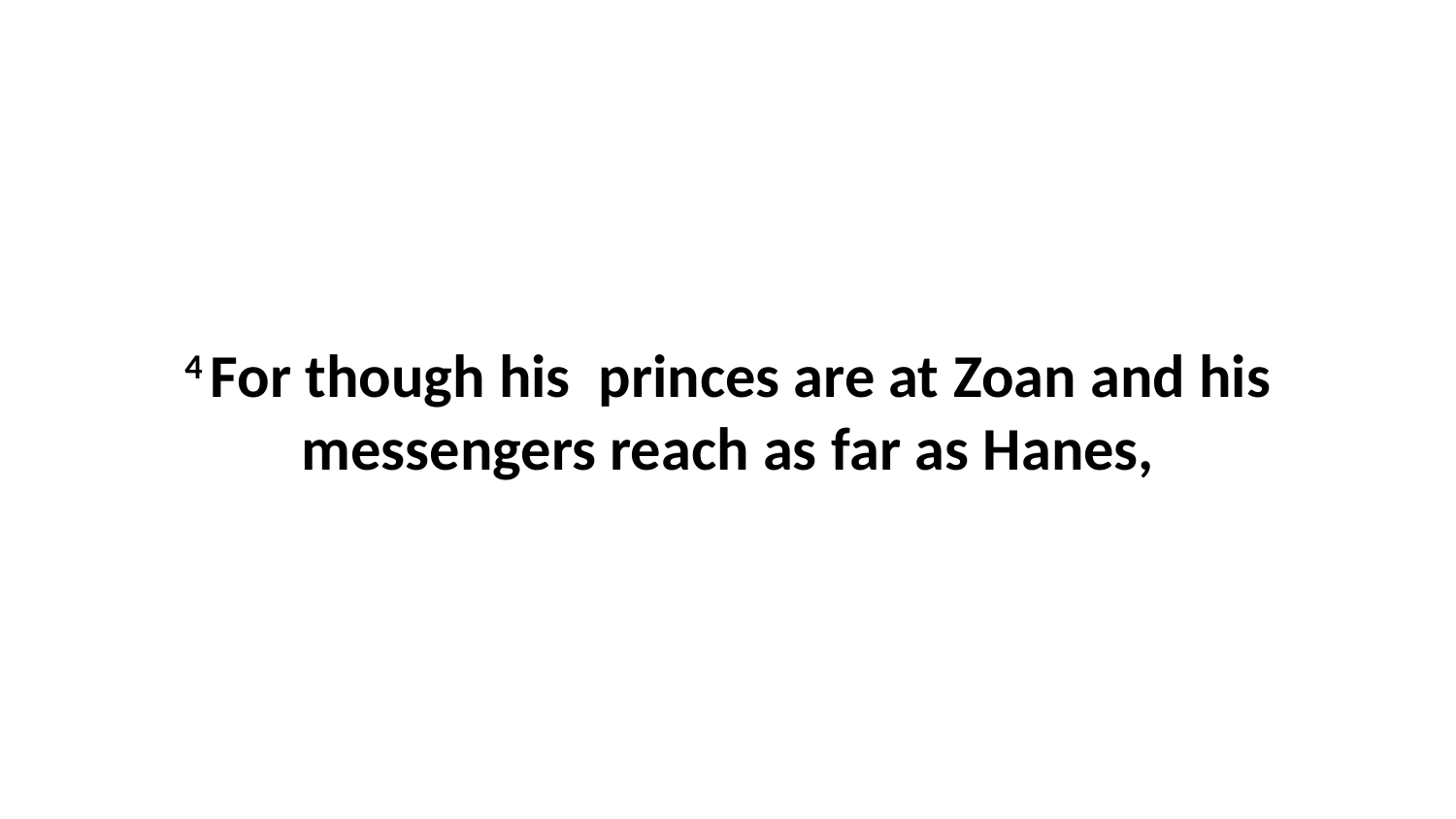

4 For though his  princes are at Zoan and his messengers reach as far as Hanes,